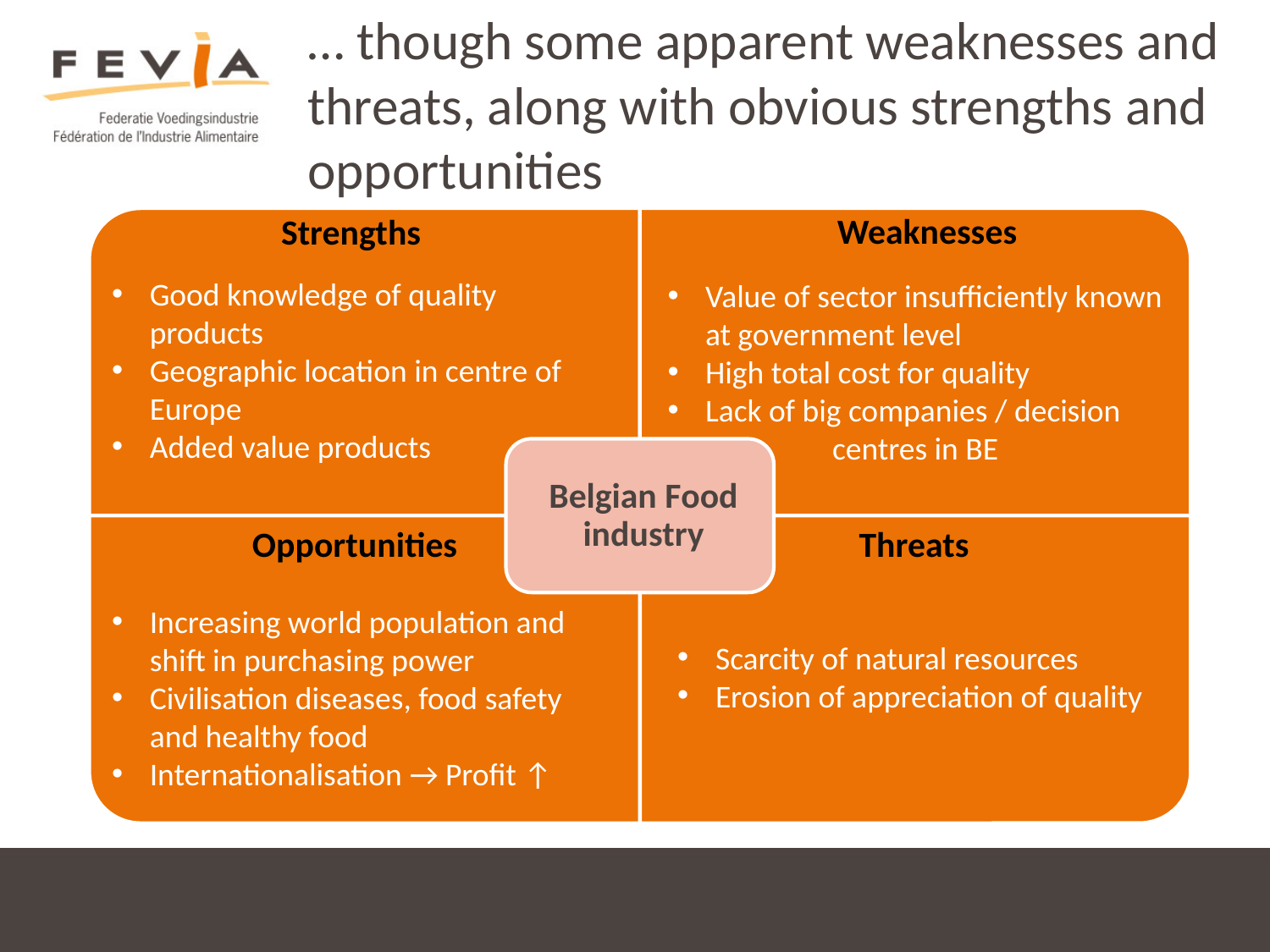

# … though some apparent weaknesses and threats, along with obvious strengths and opportunities
Weaknesses
Strengths

Belgian Food industry
Good knowledge of quality products
Geographic location in centre of Europe
Added value products
Value of sector insufficiently known at government level
High total cost for quality
Lack of big companies / decision
	centres in BE
Opportunities
Threats

Increasing world population and shift in purchasing power
Civilisation diseases, food safety and healthy food
Internationalisation → Profit ↑
Scarcity of natural resources
Erosion of appreciation of quality